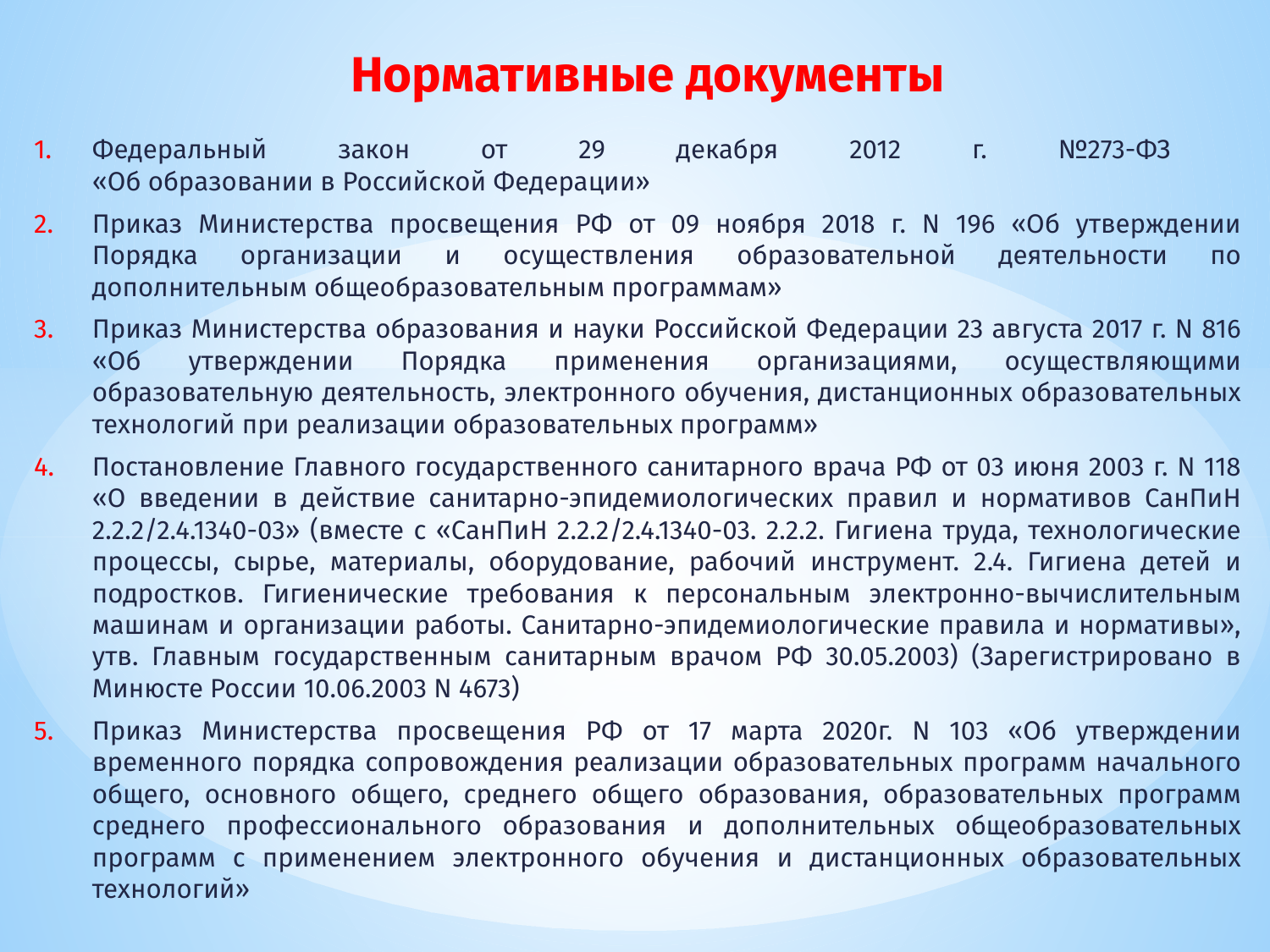

Нормативные документы
Федеральный закон от 29 декабря 2012 г. №273-ФЗ
«Об образовании в Российской Федерации»
Приказ Министерства просвещения РФ от 09 ноября 2018 г. N 196 «Об утверждении Порядка организации и осуществления образовательной деятельности по дополнительным общеобразовательным программам»
Приказ Министерства образования и науки Российской Федерации 23 августа 2017 г. N 816 «Об утверждении Порядка применения организациями, осуществляющими образовательную деятельность, электронного обучения, дистанционных образовательных технологий при реализации образовательных программ»
Постановление Главного государственного санитарного врача РФ от 03 июня 2003 г. N 118 «О введении в действие санитарно-эпидемиологических правил и нормативов СанПиН 2.2.2/2.4.1340-03» (вместе с «СанПиН 2.2.2/2.4.1340-03. 2.2.2. Гигиена труда, технологические процессы, сырье, материалы, оборудование, рабочий инструмент. 2.4. Гигиена детей и подростков. Гигиенические требования к персональным электронно-вычислительным машинам и организации работы. Санитарно-эпидемиологические правила и нормативы», утв. Главным государственным санитарным врачом РФ 30.05.2003) (Зарегистрировано в Минюсте России 10.06.2003 N 4673)
Приказ Министерства просвещения РФ от 17 марта 2020г. N 103 «Об утверждении временного порядка сопровождения реализации образовательных программ начального общего, основного общего, среднего общего образования, образовательных программ среднего профессионального образования и дополнительных общеобразовательных программ с применением электронного обучения и дистанционных образовательных технологий»